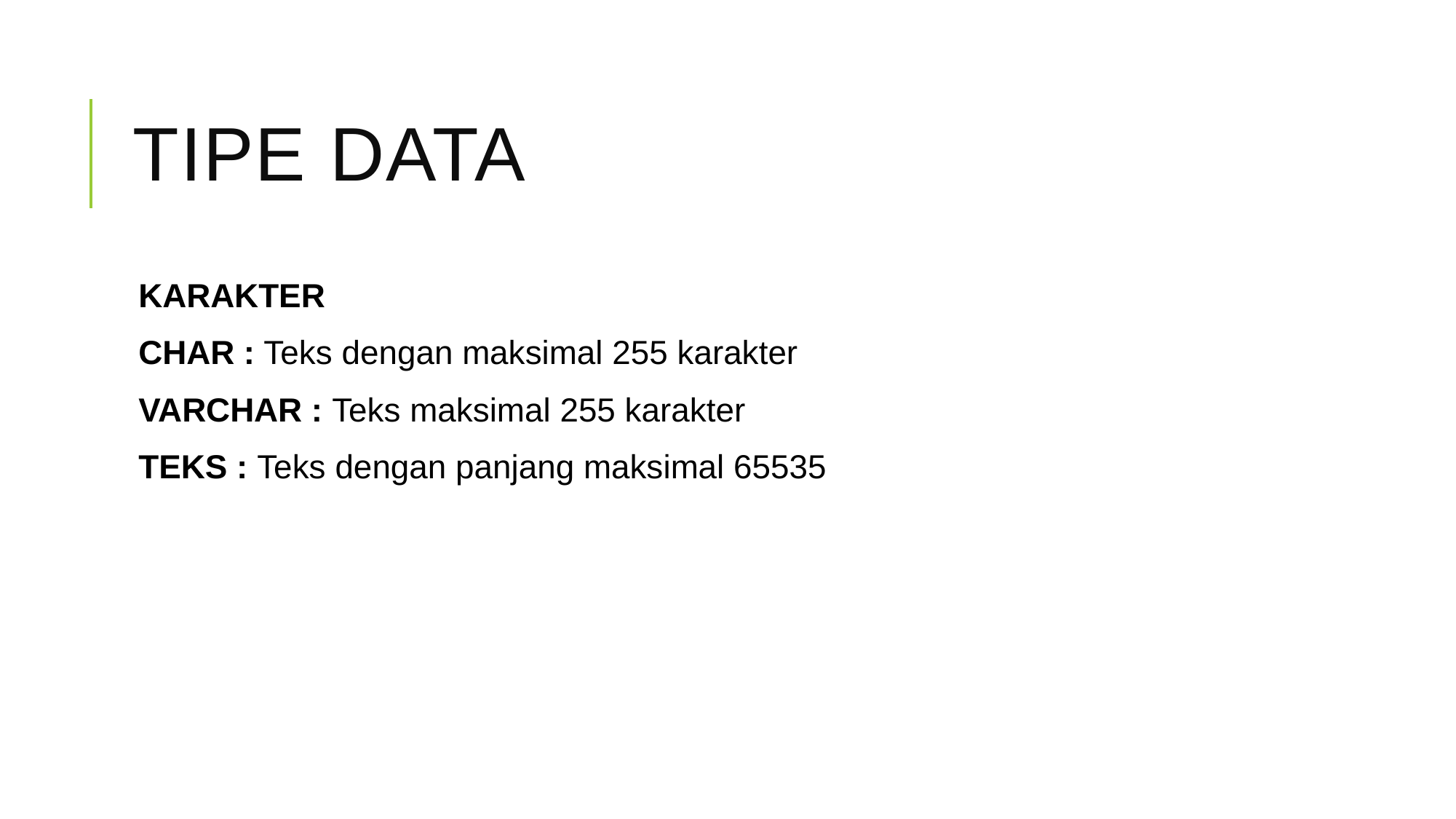

# Tipe data
KARAKTER
CHAR : Teks dengan maksimal 255 karakter
VARCHAR : Teks maksimal 255 karakter
TEKS : Teks dengan panjang maksimal 65535